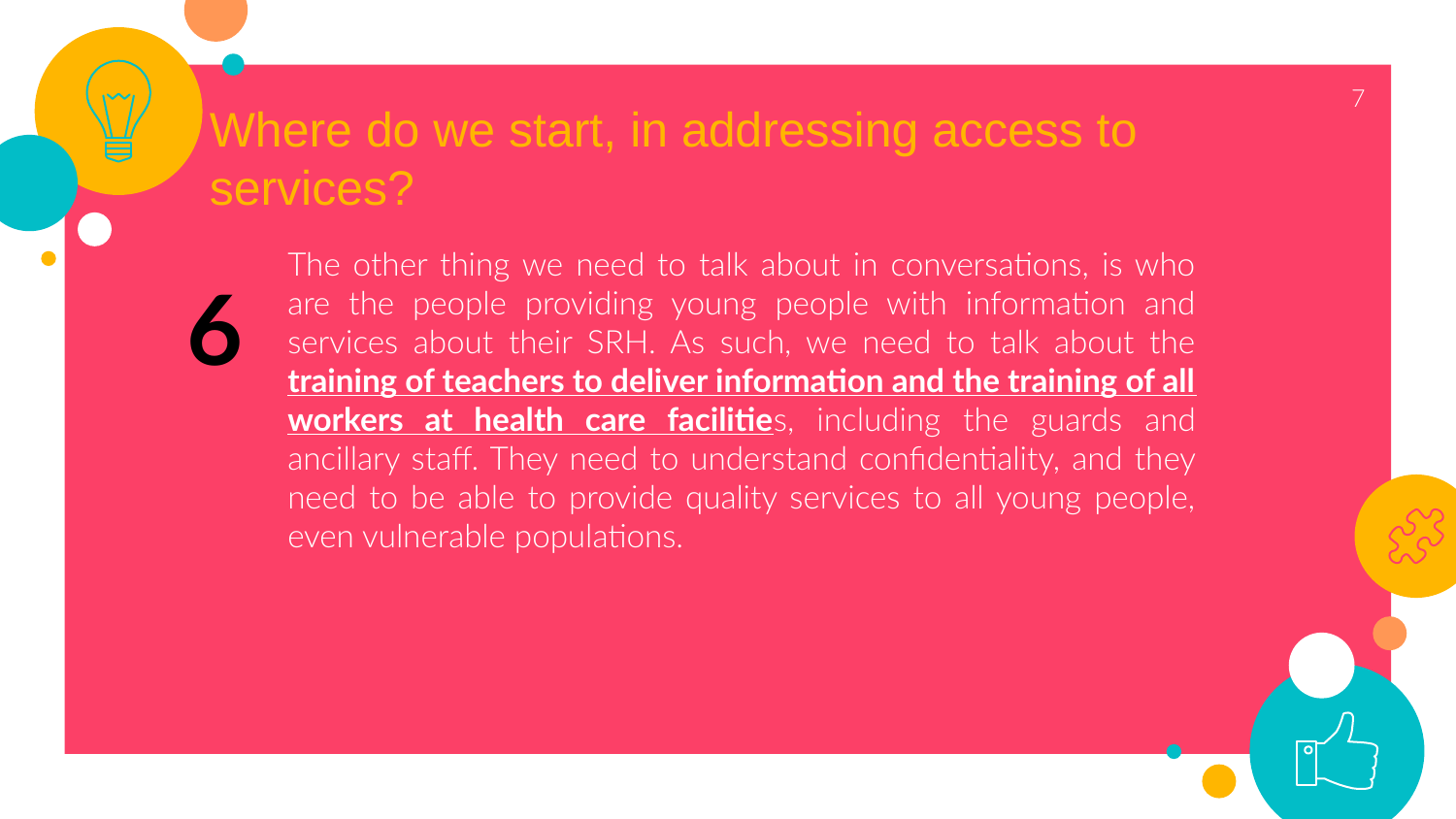

Where do we start, in addressing access to services?
7
The other thing we need to talk about in conversations, is who are the people providing young people with information and services about their SRH. As such, we need to talk about the training of teachers to deliver information and the training of all workers at health care facilities, including the guards and ancillary staff. They need to understand confidentiality, and they need to be able to provide quality services to all young people, even vulnerable populations.

6